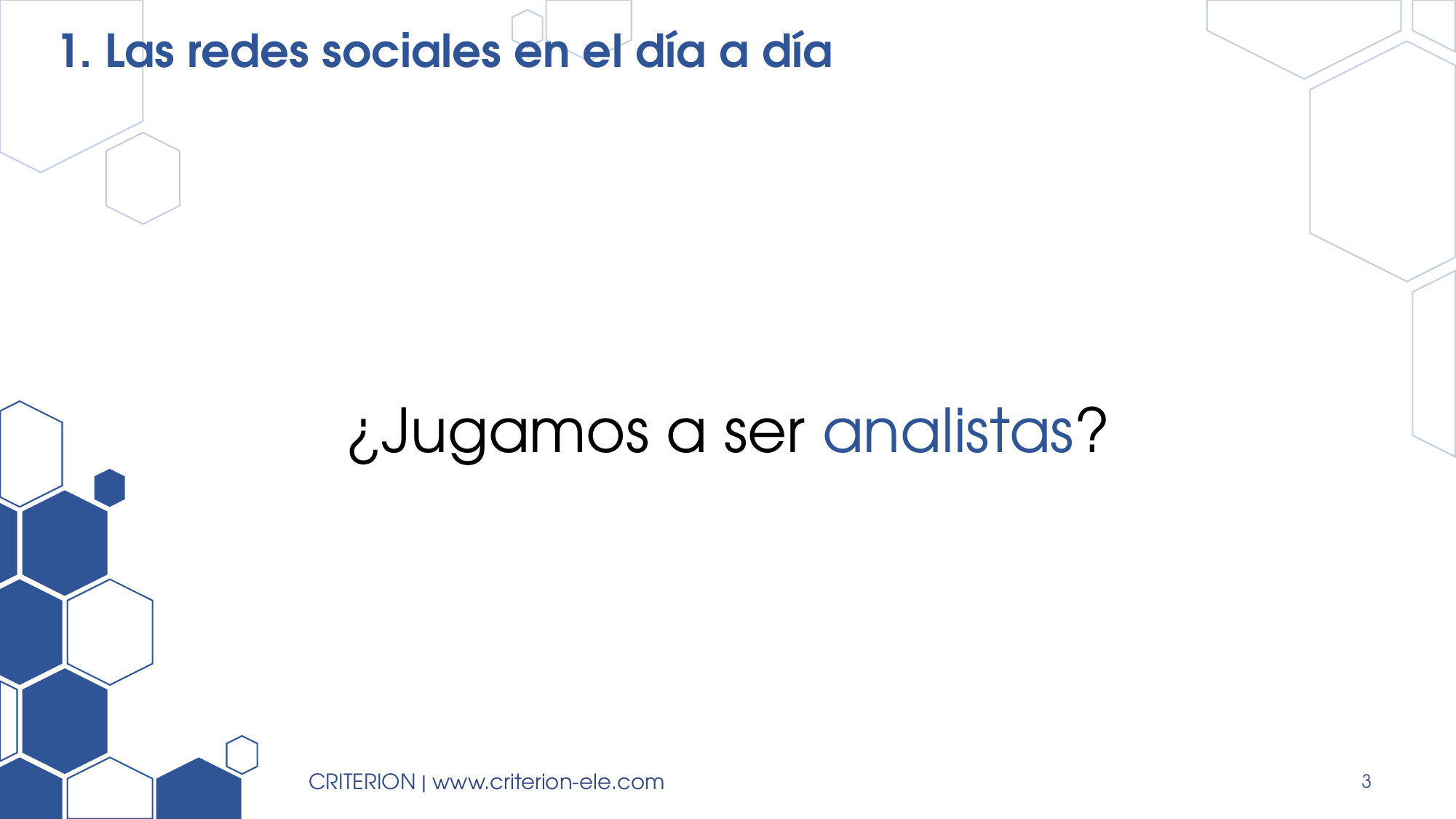

# 1. Las redes sociales en el día a día
¿Jugamos a ser analistas?
CRITERION | www.criterion-ele.com
3